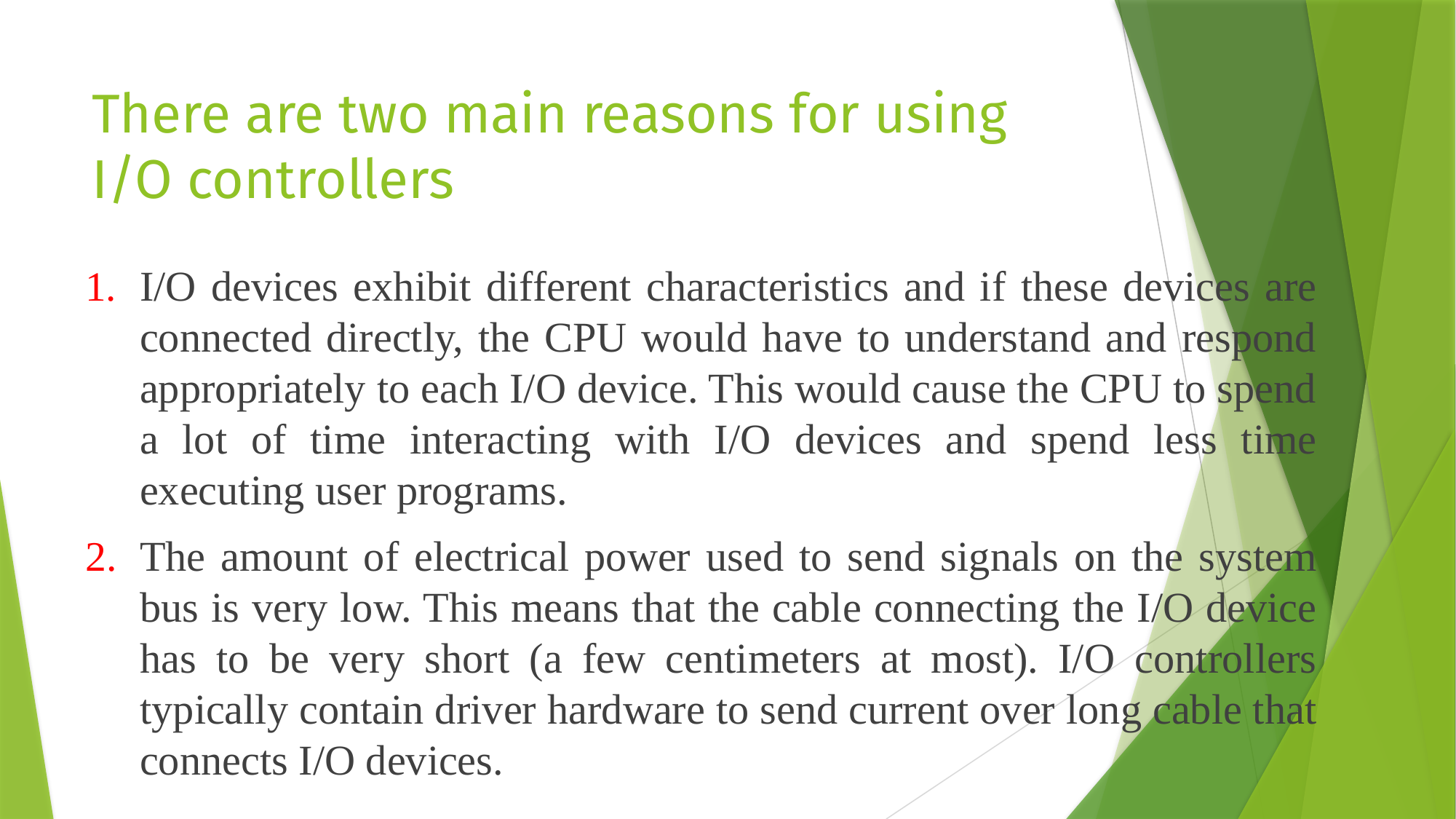

# There are two main reasons for using I/O controllers
I/O devices exhibit different characteristics and if these devices are connected directly, the CPU would have to understand and respond appropriately to each I/O device. This would cause the CPU to spend a lot of time interacting with I/O devices and spend less time executing user programs.
The amount of electrical power used to send signals on the system bus is very low. This means that the cable connecting the I/O device has to be very short (a few centimeters at most). I/O controllers typically contain driver hardware to send current over long cable that connects I/O devices.